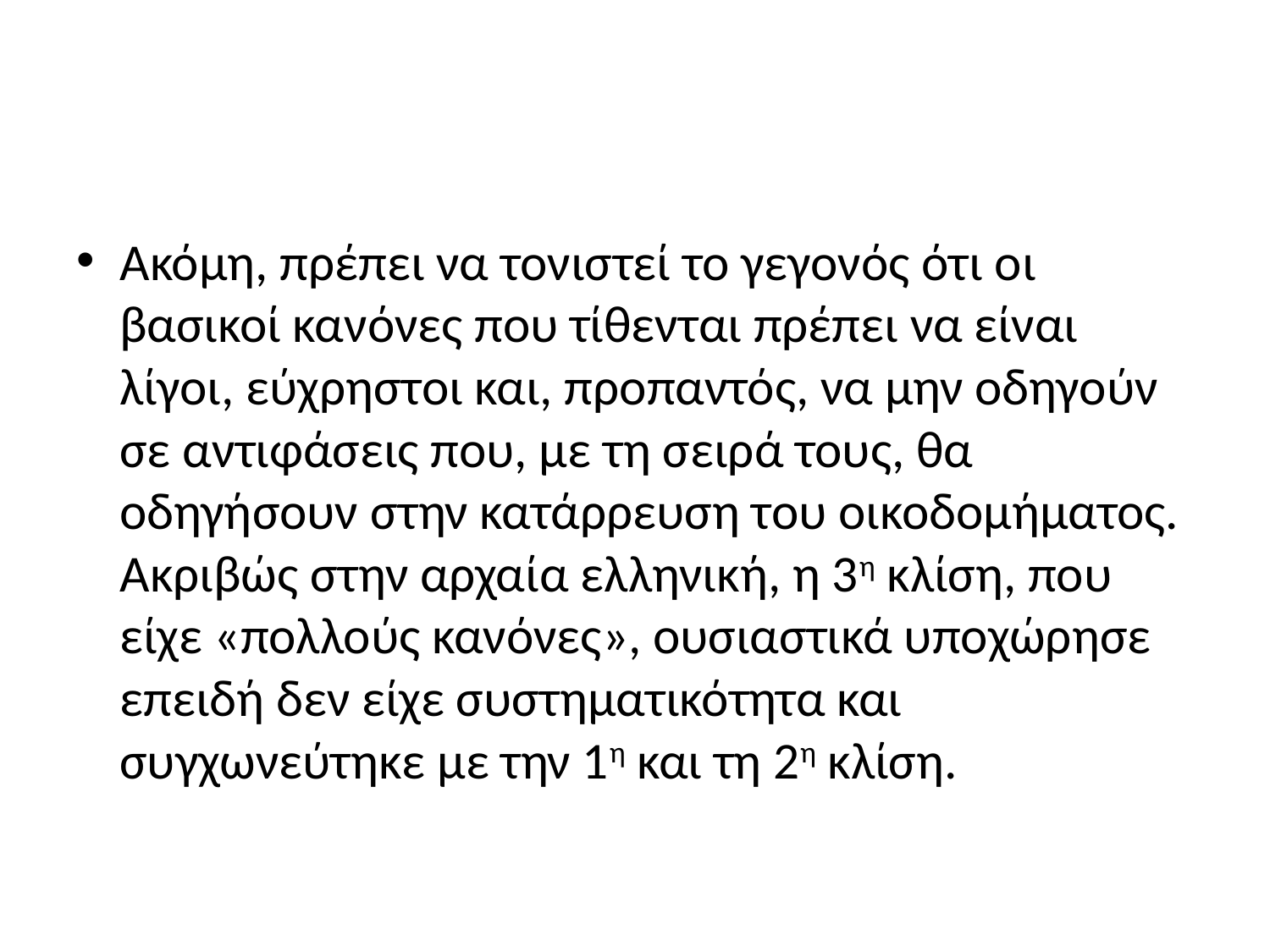

#
Ακόμη, πρέπει να τονιστεί το γεγονός ότι οι βασικοί κανόνες που τίθενται πρέπει να είναι λίγοι, εύχρηστοι και, προπαντός, να μην οδηγούν σε αντιφάσεις που, με τη σειρά τους, θα οδηγήσουν στην κατάρρευση του οικοδομήματος. Ακριβώς στην αρχαία ελληνική, η 3η κλίση, που είχε «πολλούς κανόνες», ουσιαστικά υποχώρησε επειδή δεν είχε συστηματικότητα και συγχωνεύτηκε με την 1η και τη 2η κλίση.